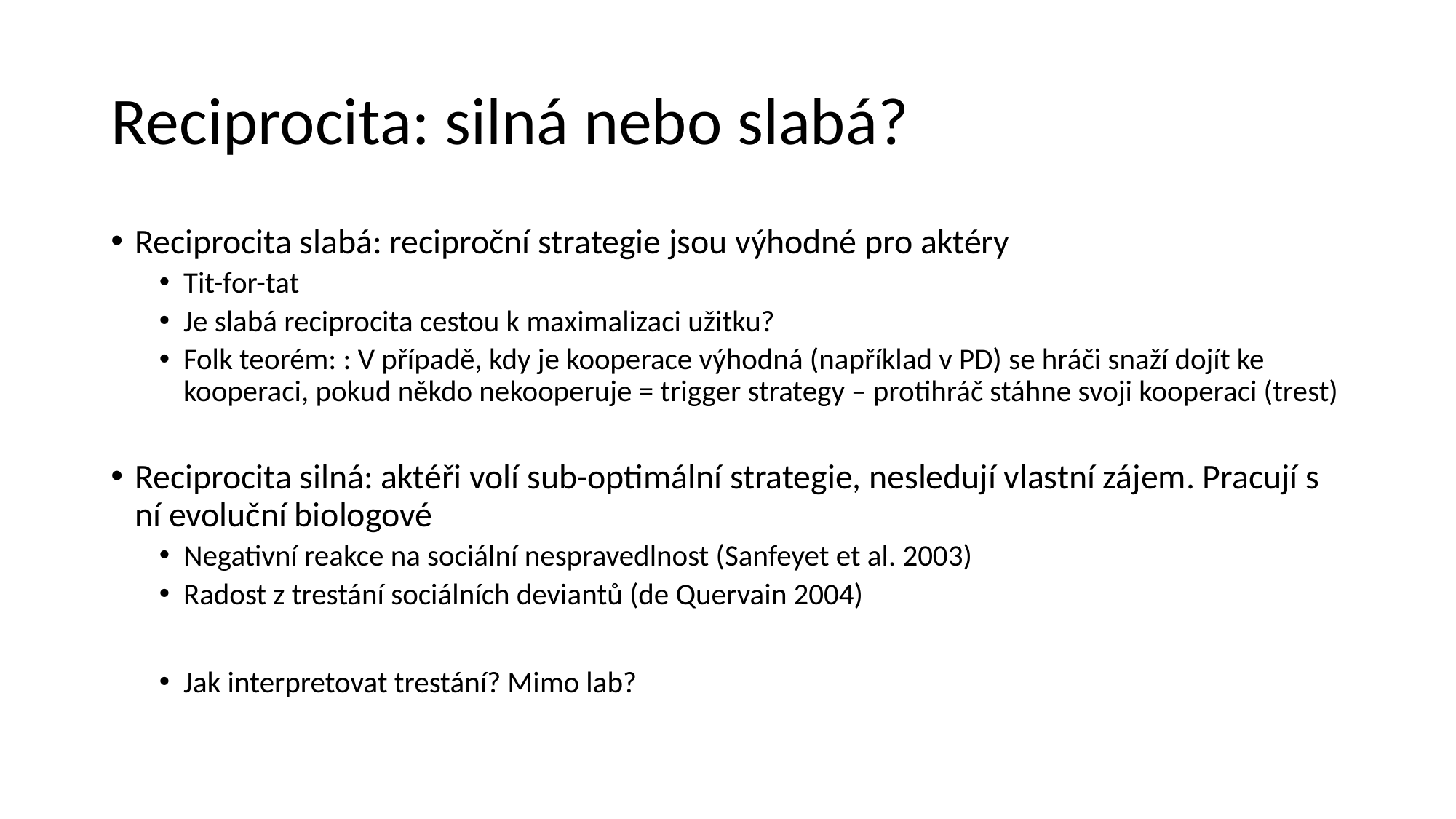

# Reciprocita: silná nebo slabá?
Reciprocita slabá: reciproční strategie jsou výhodné pro aktéry
Tit-for-tat
Je slabá reciprocita cestou k maximalizaci užitku?
Folk teorém: : V případě, kdy je kooperace výhodná (například v PD) se hráči snaží dojít ke kooperaci, pokud někdo nekooperuje = trigger strategy – protihráč stáhne svoji kooperaci (trest)

Reciprocita silná: aktéři volí sub-optimální strategie, nesledují vlastní zájem. Pracují s ní evoluční biologové
Negativní reakce na sociální nespravedlnost (Sanfeyet et al. 2003)
Radost z trestání sociálních deviantů (de Quervain 2004)

Jak interpretovat trestání? Mimo lab?